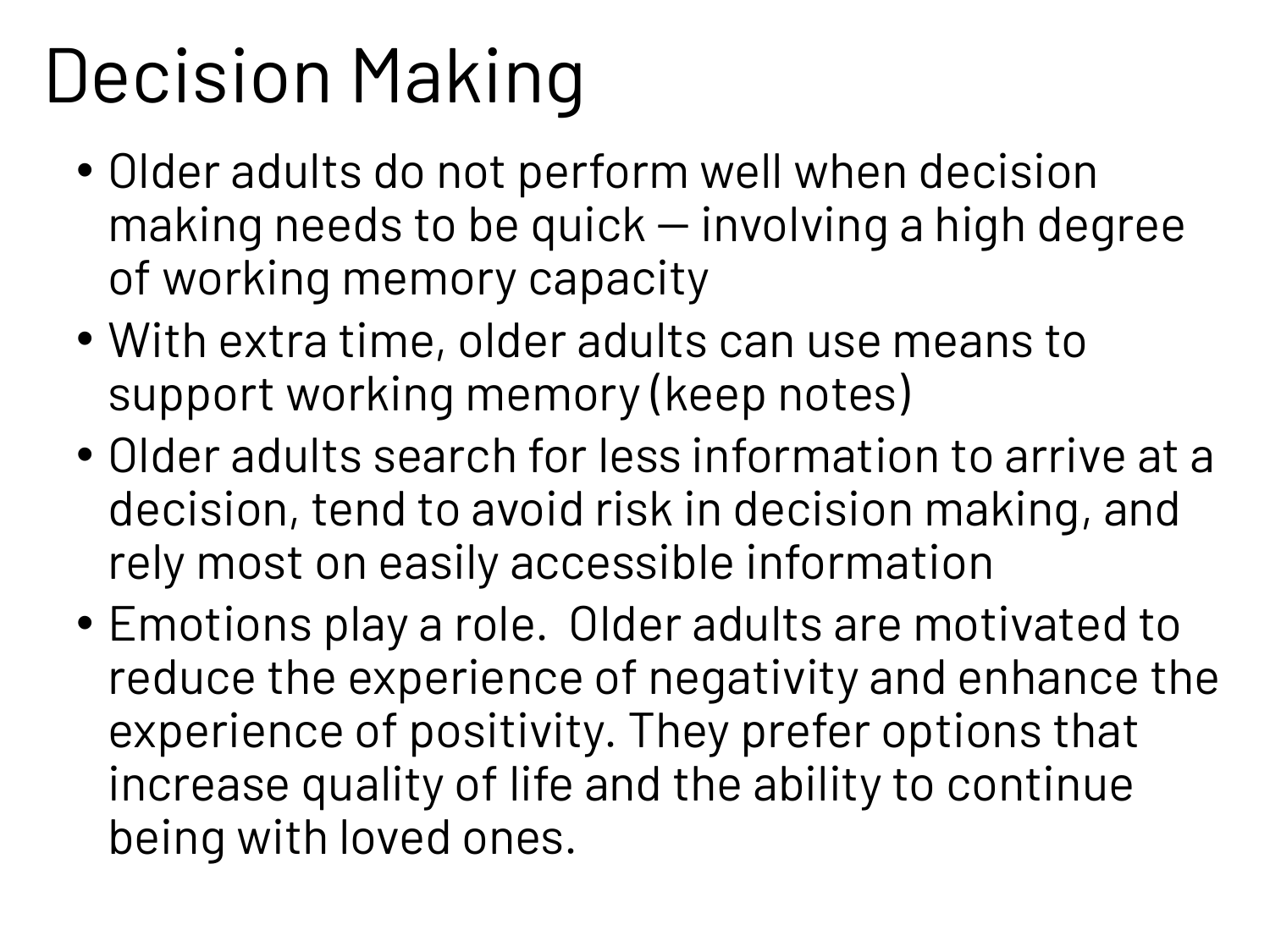

# Decision Making
Older adults do not perform well when decision making needs to be quick -- involving a high degree of working memory capacity
With extra time, older adults can use means to support working memory (keep notes)
Older adults search for less information to arrive at a decision, tend to avoid risk in decision making, and rely most on easily accessible information
Emotions play a role.  Older adults are motivated to reduce the experience of negativity and enhance the experience of positivity. They prefer options that increase quality of life and the ability to continue being with loved ones.